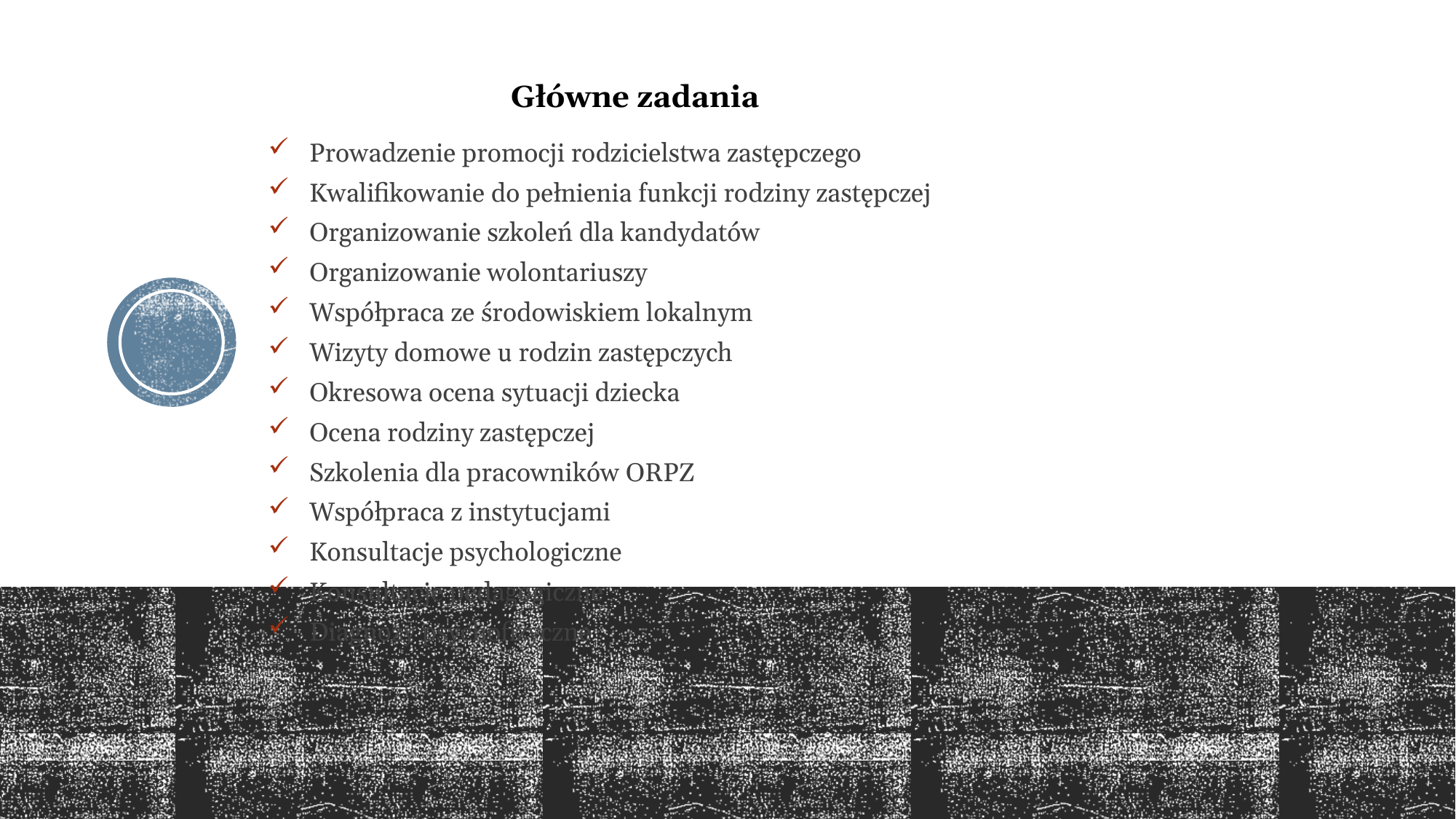

# Główne zadania
Prowadzenie promocji rodzicielstwa zastępczego
Kwalifikowanie do pełnienia funkcji rodziny zastępczej
Organizowanie szkoleń dla kandydatów
Organizowanie wolontariuszy
Współpraca ze środowiskiem lokalnym
Wizyty domowe u rodzin zastępczych
Okresowa ocena sytuacji dziecka
Ocena rodziny zastępczej
Szkolenia dla pracowników ORPZ
Współpraca z instytucjami
Konsultacje psychologiczne
Konsultacje pedagogiczne
Diagnozy psychofizyczne